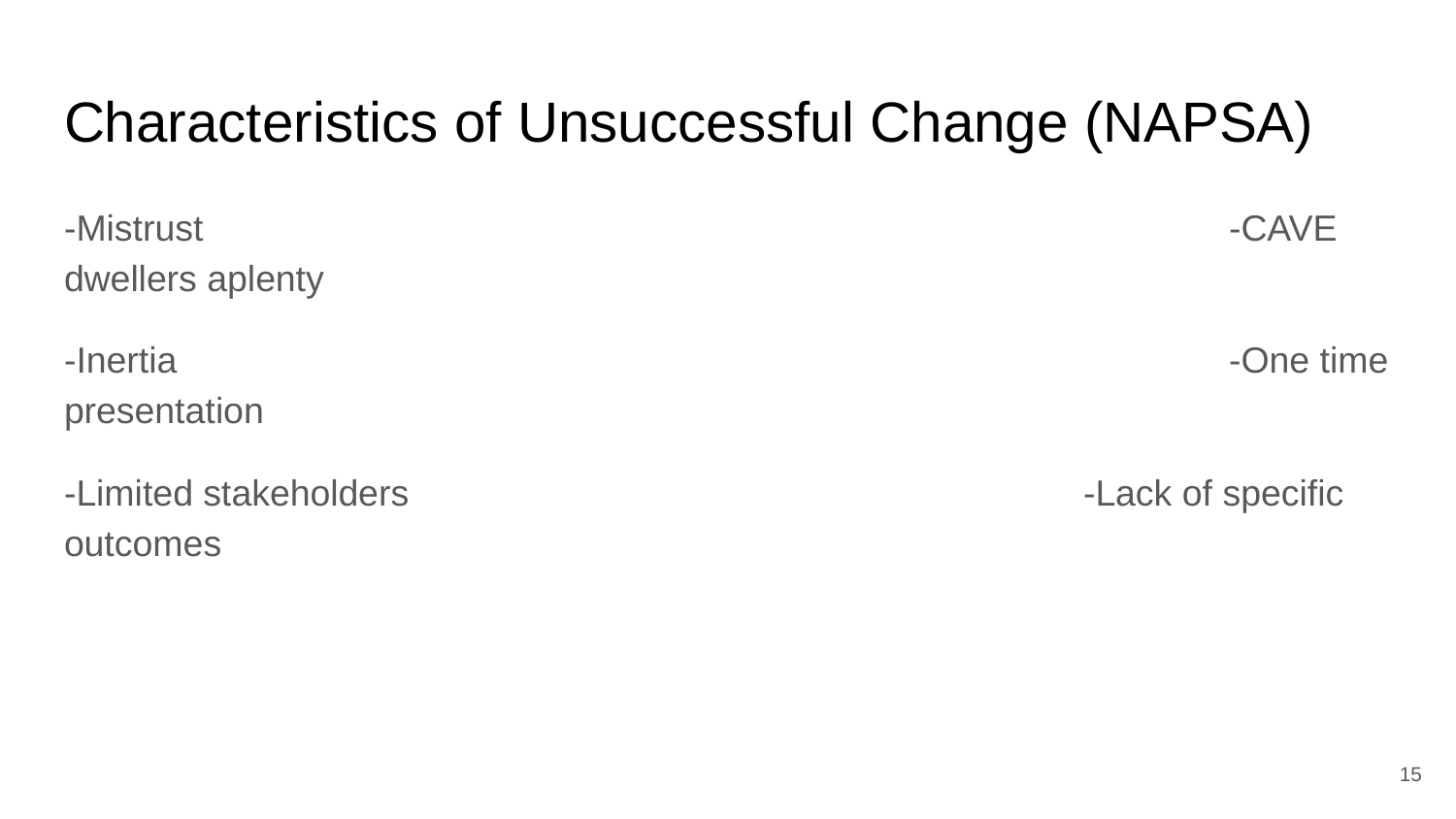

# Characteristics of Unsuccessful Change (NAPSA)
-Mistrust								-CAVE dwellers aplenty
-Inertia								-One time presentation
-Limited stakeholders					-Lack of specific outcomes
15